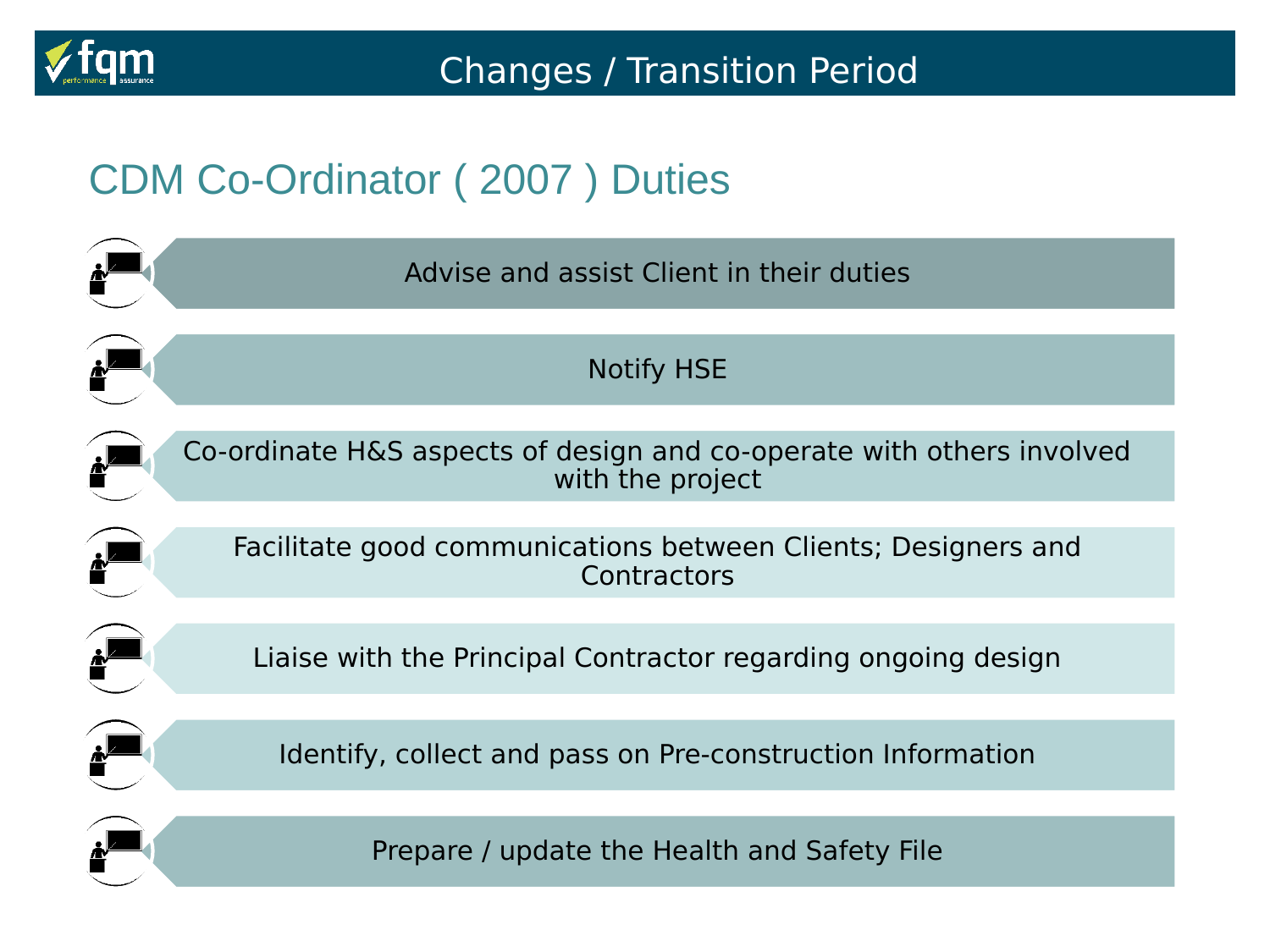

Changes / Transition Period
CDM Co-Ordinator ( 2007 ) Duties
Advise and assist Client in their duties
Notify HSE
Co-ordinate H&S aspects of design and co-operate with others involved with the project
Facilitate good communications between Clients; Designers and Contractors
Liaise with the Principal Contractor regarding ongoing design
Identify, collect and pass on Pre-construction Information
Prepare / update the Health and Safety File